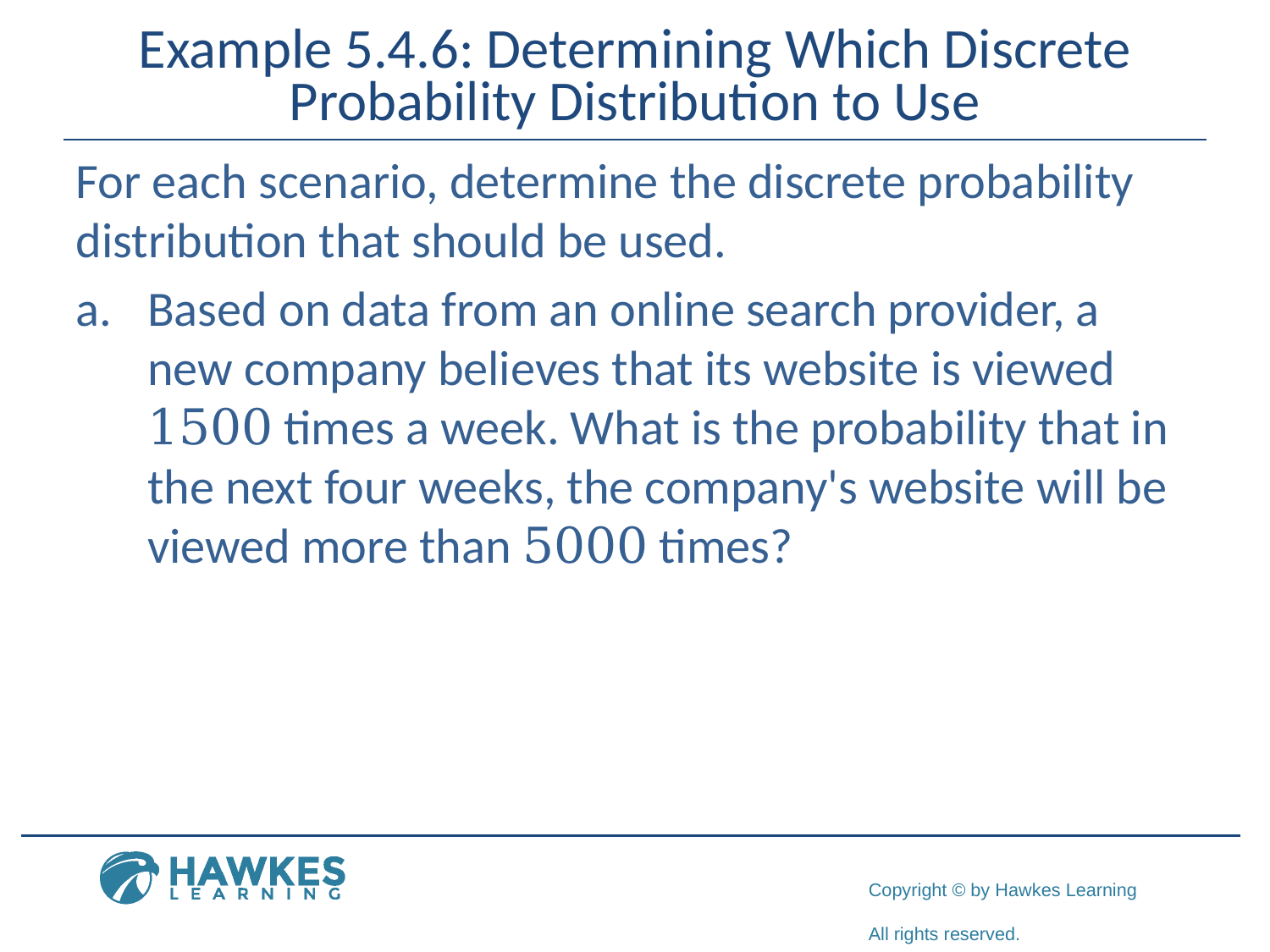

# Example 5.4.6: Determining Which Discrete Probability Distribution to Use
For each scenario, determine the discrete probability distribution that should be used.
​Based on data from an online search provider, a new company believes that its website is viewed 1500 times a week. What is the probability that in the next four weeks, the company's website will be viewed more than 5000 times?